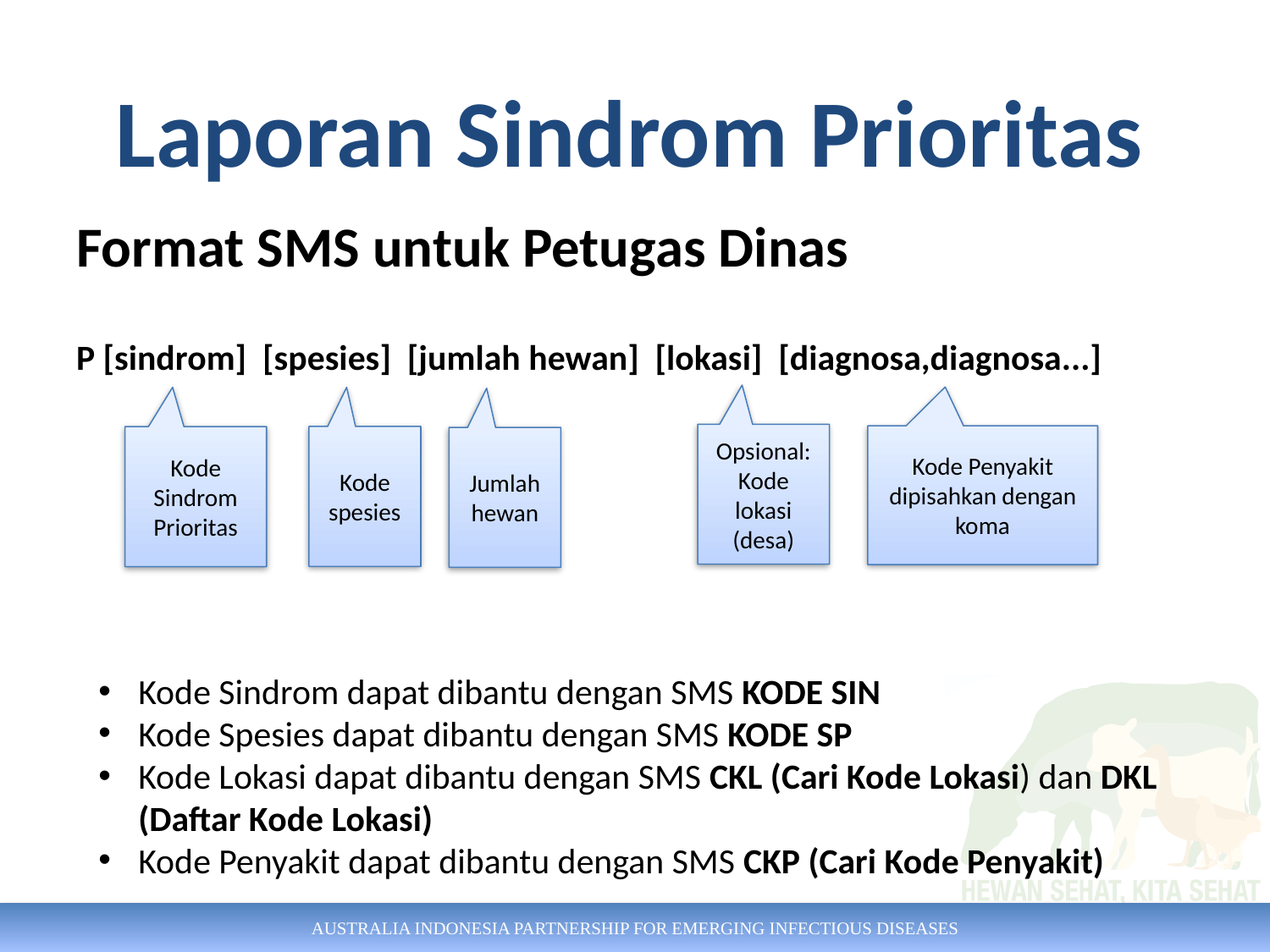

Laporan Sindrom Prioritas
Format SMS untuk Petugas Dinas

P [sindrom]  [spesies]  [jumlah hewan]  [lokasi]  [diagnosa,diagnosa...]

Opsional: Kode lokasi (desa)
Kode Penyakit dipisahkan dengan koma
Kode Sindrom Prioritas
Kode spesies
Jumlah hewan
Kode Sindrom dapat dibantu dengan SMS KODE SIN
Kode Spesies dapat dibantu dengan SMS KODE SP
Kode Lokasi dapat dibantu dengan SMS CKL (Cari Kode Lokasi) dan DKL (Daftar Kode Lokasi)
Kode Penyakit dapat dibantu dengan SMS CKP (Cari Kode Penyakit)